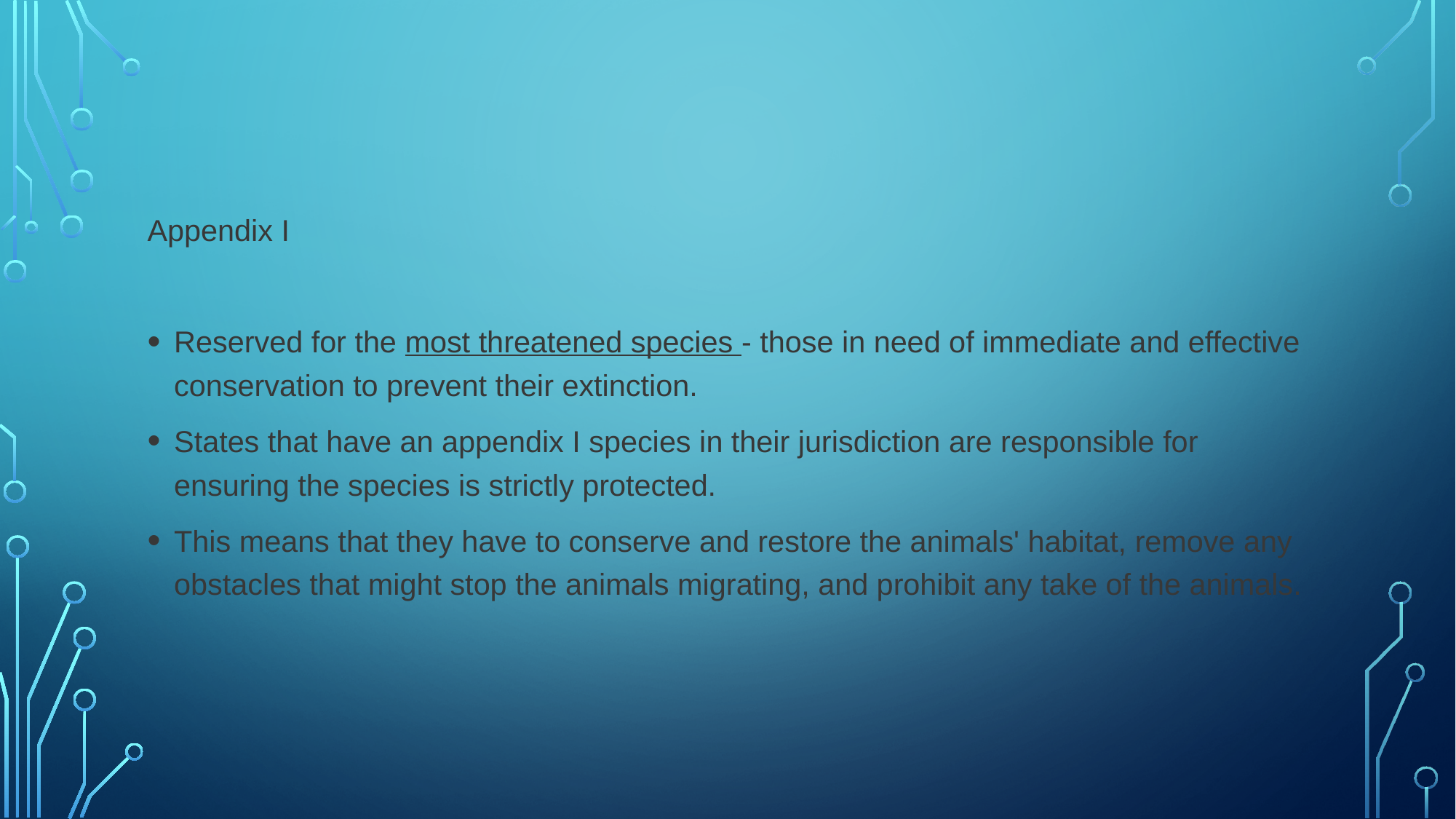

Appendix I

Reserved for the most threatened species - those in need of immediate and effective conservation to prevent their extinction.
States that have an appendix I species in their jurisdiction are responsible for ensuring the species is strictly protected.
This means that they have to conserve and restore the animals' habitat, remove any obstacles that might stop the animals migrating, and prohibit any take of the animals.